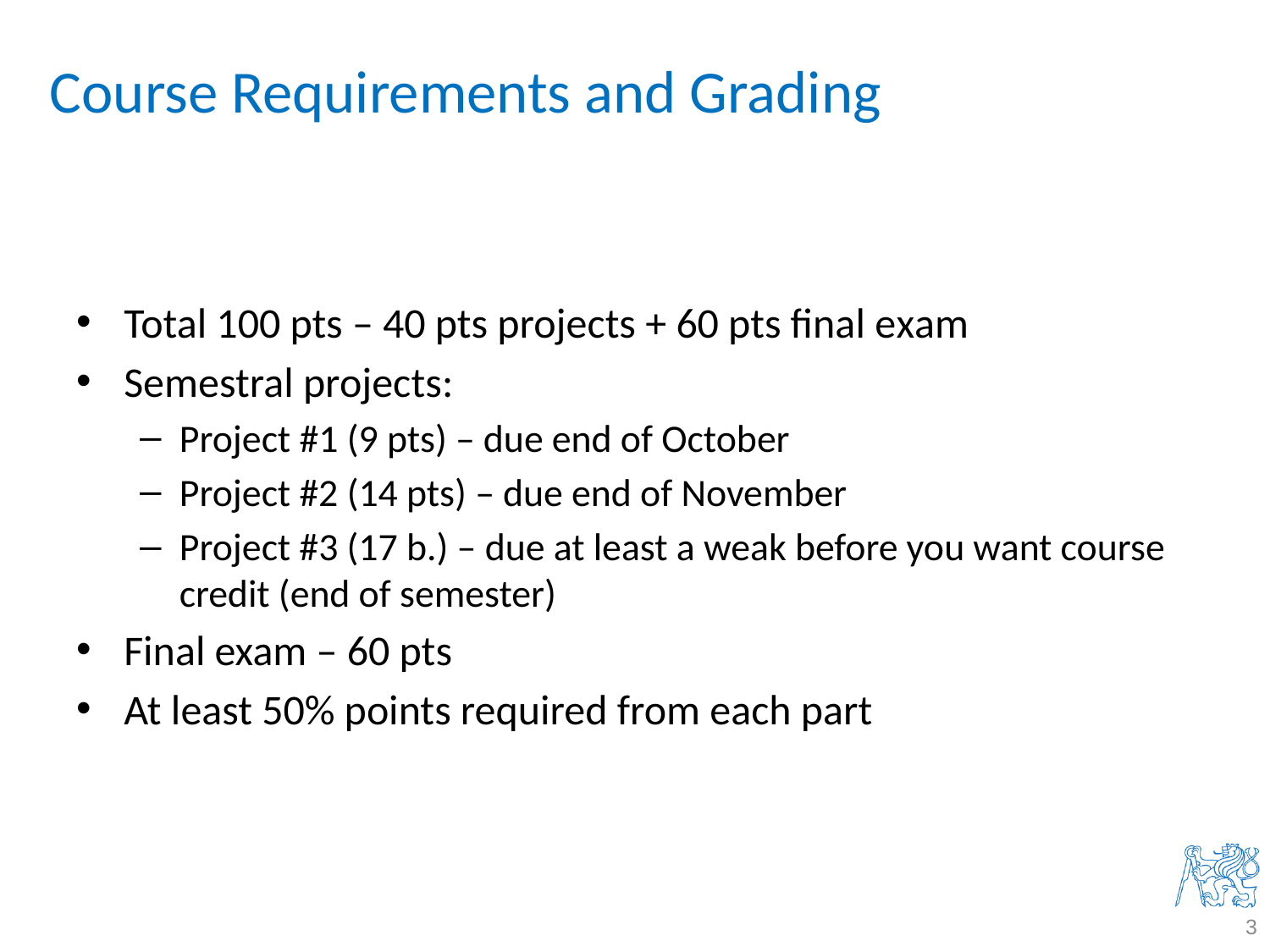

# Course Requirements and Grading
Total 100 pts – 40 pts projects + 60 pts final exam
Semestral projects:
Project #1 (9 pts) – due end of October
Project #2 (14 pts) – due end of November
Project #3 (17 b.) – due at least a weak before you want course credit (end of semester)
Final exam – 60 pts
At least 50% points required from each part
3